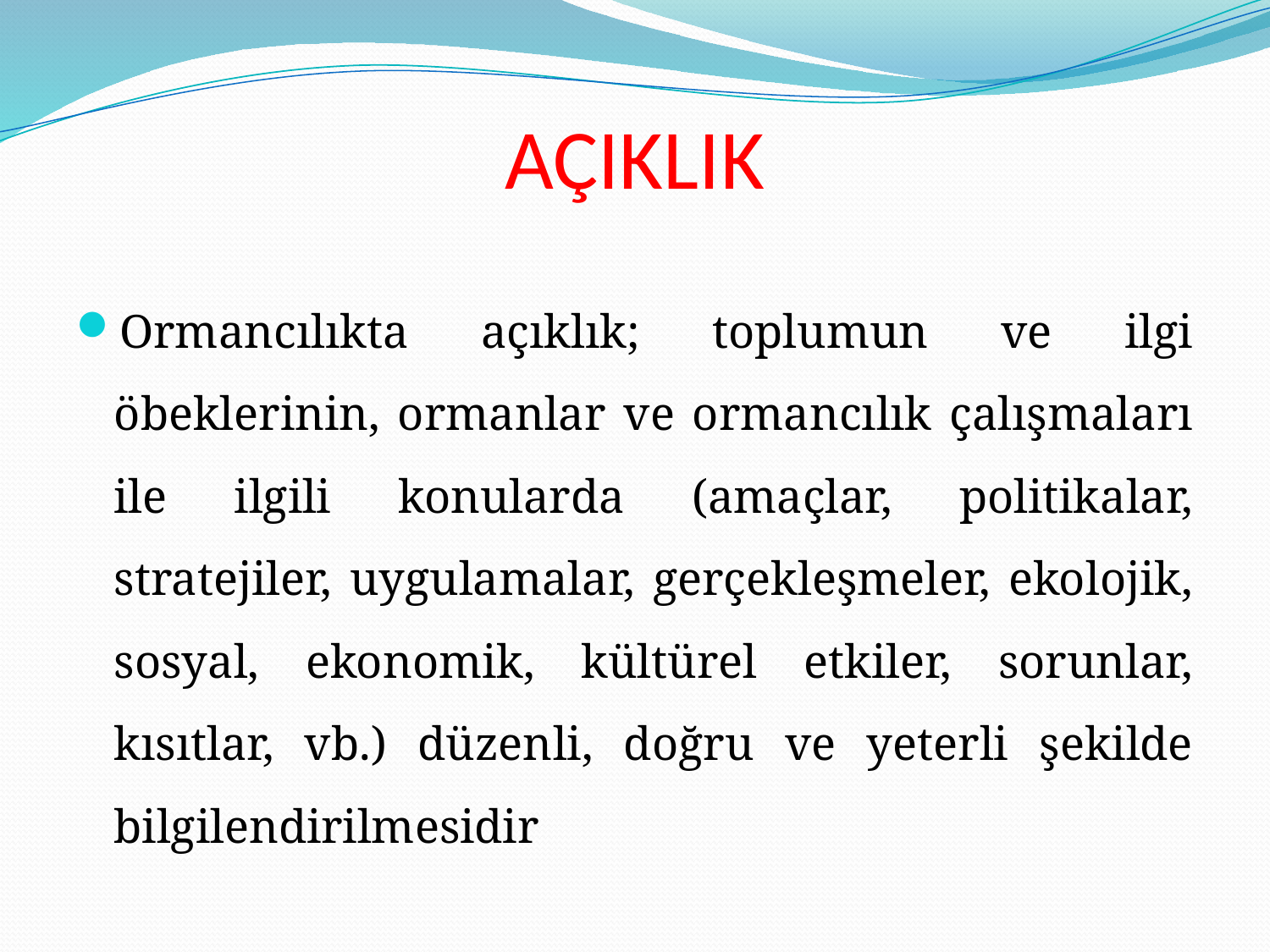

# AÇIKLIK
Ormancılıkta açıklık; toplumun ve ilgi öbeklerinin, ormanlar ve ormancılık çalışmaları ile ilgili konularda (amaçlar, politikalar, stratejiler, uygulamalar, gerçekleşmeler, ekolojik, sosyal, ekonomik, kültürel etkiler, sorunlar, kısıtlar, vb.) düzenli, doğru ve yeterli şekilde bilgilendirilmesidir